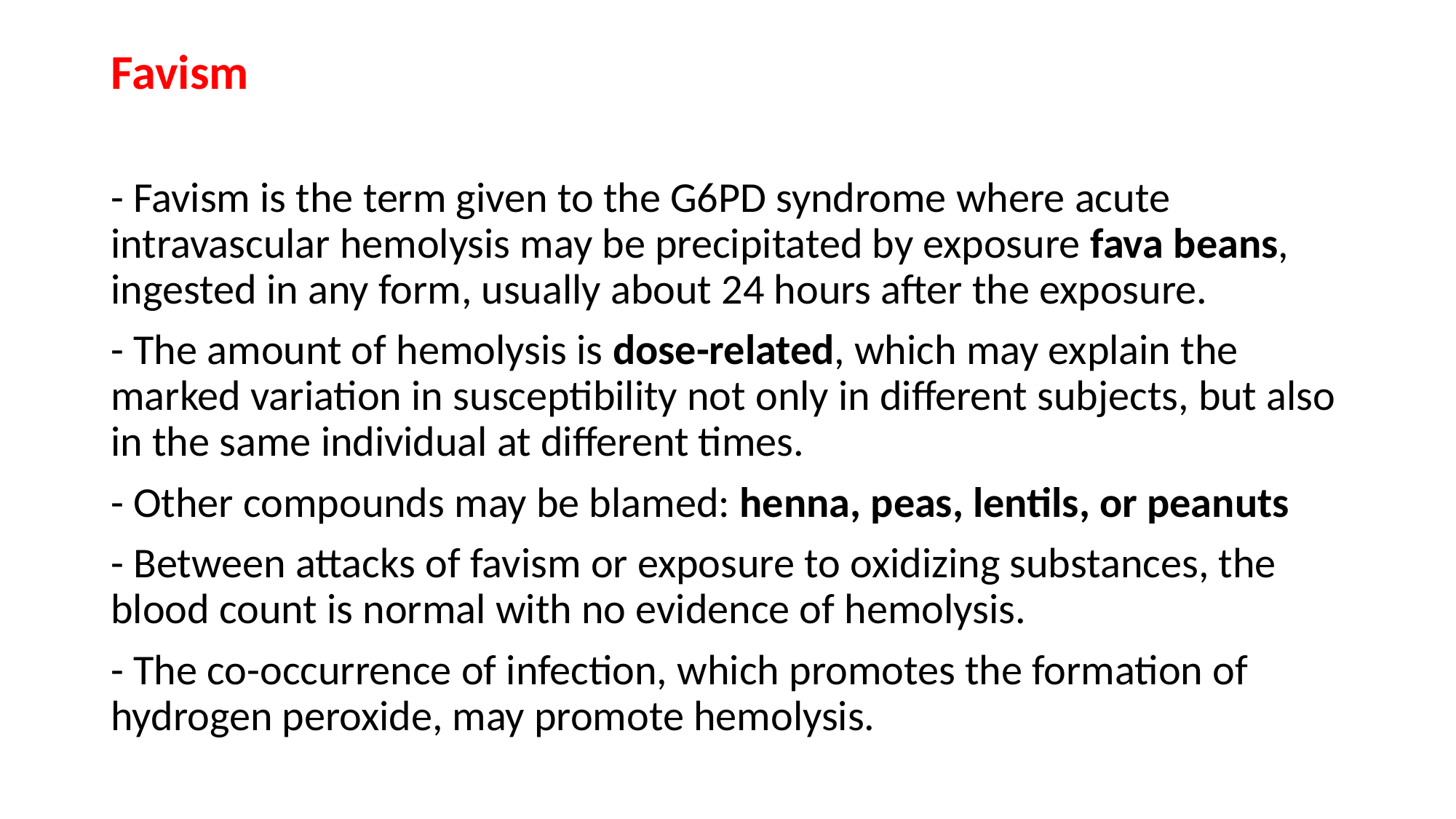

Favism

- Favism is the term given to the G6PD syndrome where acute intravascular hemolysis may be precipitated by exposure fava beans, ingested in any form, usually about 24 hours after the exposure.
- The amount of hemolysis is dose-related, which may explain the marked variation in susceptibility not only in different subjects, but also in the same individual at different times.
- Other compounds may be blamed: henna, peas, lentils, or peanuts
- Between attacks of favism or exposure to oxidizing substances, the blood count is normal with no evidence of hemolysis.
- The co-occurrence of infection, which promotes the formation of hydrogen peroxide, may promote hemolysis.